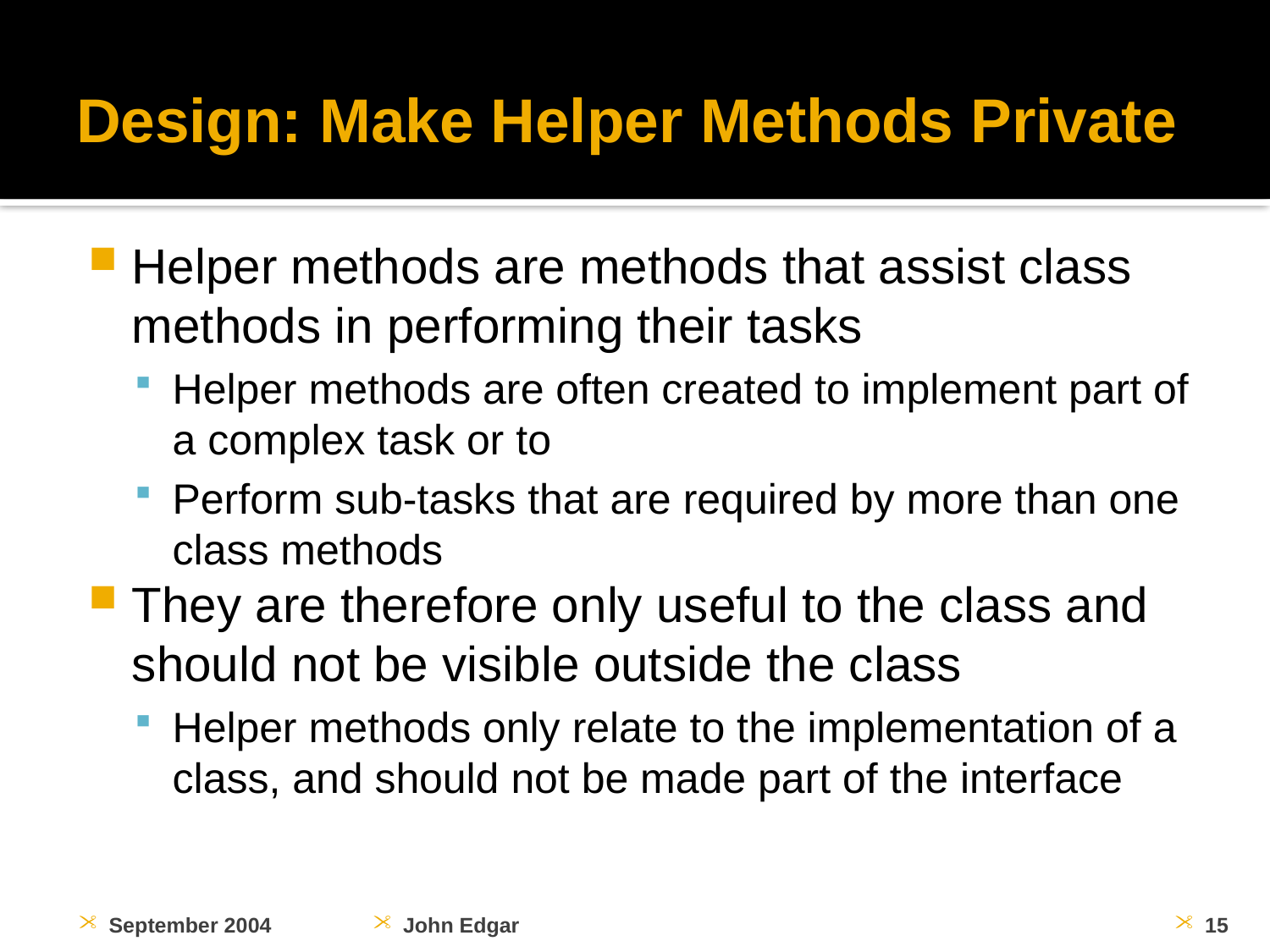

# Design: Make Helper Methods Private
Helper methods are methods that assist class methods in performing their tasks
Helper methods are often created to implement part of a complex task or to
Perform sub-tasks that are required by more than one class methods
They are therefore only useful to the class and should not be visible outside the class
Helper methods only relate to the implementation of a class, and should not be made part of the interface
September 2004
John Edgar
15